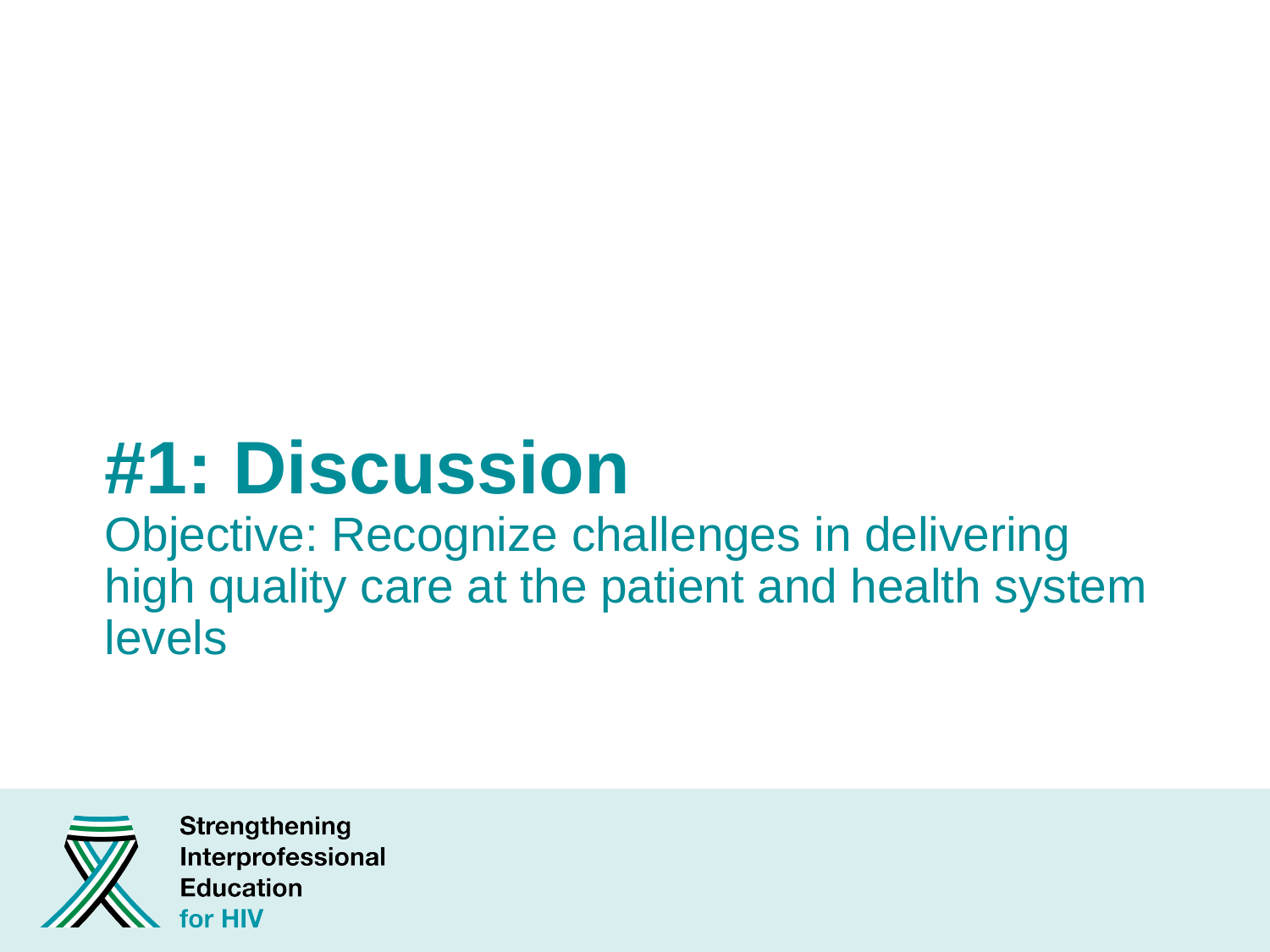

# #1: Discussion Objective: Recognize challenges in delivering high quality care at the patient and health system levels